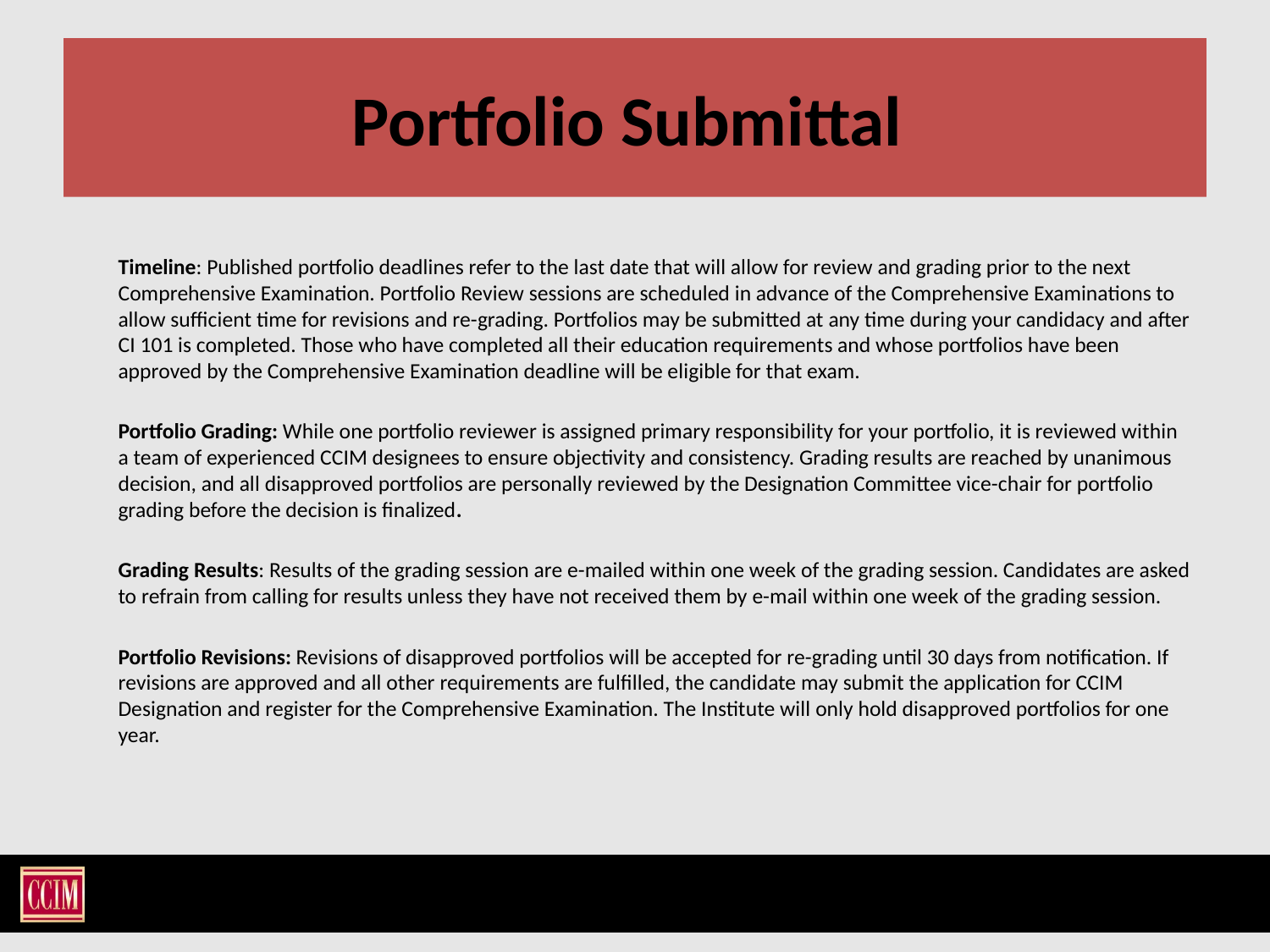

# Portfolio Submittal

	Timeline: Published portfolio deadlines refer to the last date that will allow for review and grading prior to the next Comprehensive Examination. Portfolio Review sessions are scheduled in advance of the Comprehensive Examinations to allow sufficient time for revisions and re-grading. Portfolios may be submitted at any time during your candidacy and after CI 101 is completed. Those who have completed all their education requirements and whose portfolios have been approved by the Comprehensive Examination deadline will be eligible for that exam.

	Portfolio Grading: While one portfolio reviewer is assigned primary responsibility for your portfolio, it is reviewed within a team of experienced CCIM designees to ensure objectivity and consistency. Grading results are reached by unanimous decision, and all disapproved portfolios are personally reviewed by the Designation Committee vice-chair for portfolio grading before the decision is finalized.

	Grading Results: Results of the grading session are e-mailed within one week of the grading session. Candidates are asked to refrain from calling for results unless they have not received them by e-mail within one week of the grading session.

	Portfolio Revisions: Revisions of disapproved portfolios will be accepted for re-grading until 30 days from notification. If revisions are approved and all other requirements are fulfilled, the candidate may submit the application for CCIM Designation and register for the Comprehensive Examination. The Institute will only hold disapproved portfolios for one year.